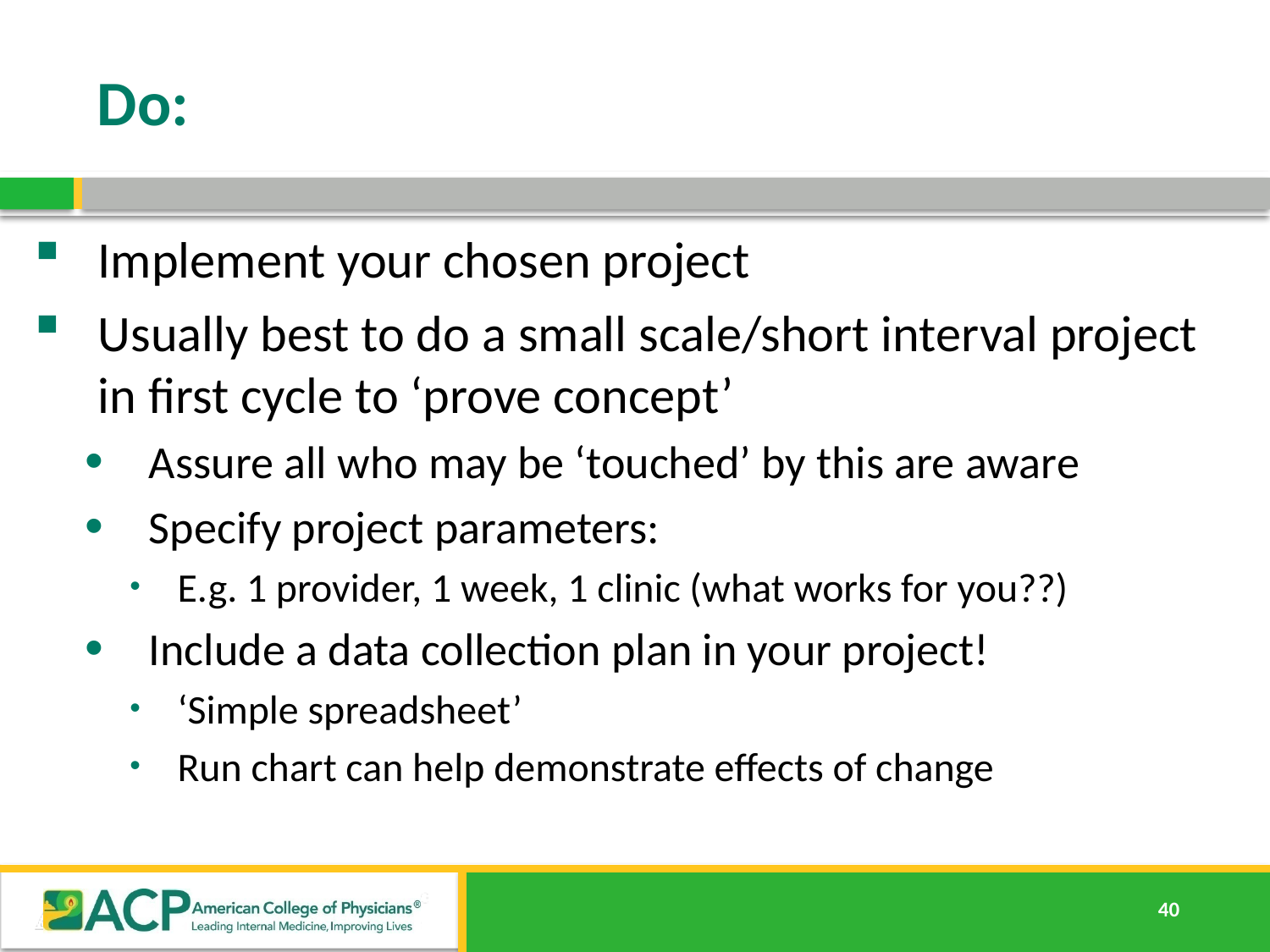

# Do:
Implement your chosen project
Usually best to do a small scale/short interval project in first cycle to ‘prove concept’
Assure all who may be ‘touched’ by this are aware
Specify project parameters:
E.g. 1 provider, 1 week, 1 clinic (what works for you??)
Include a data collection plan in your project!
‘Simple spreadsheet’
Run chart can help demonstrate effects of change